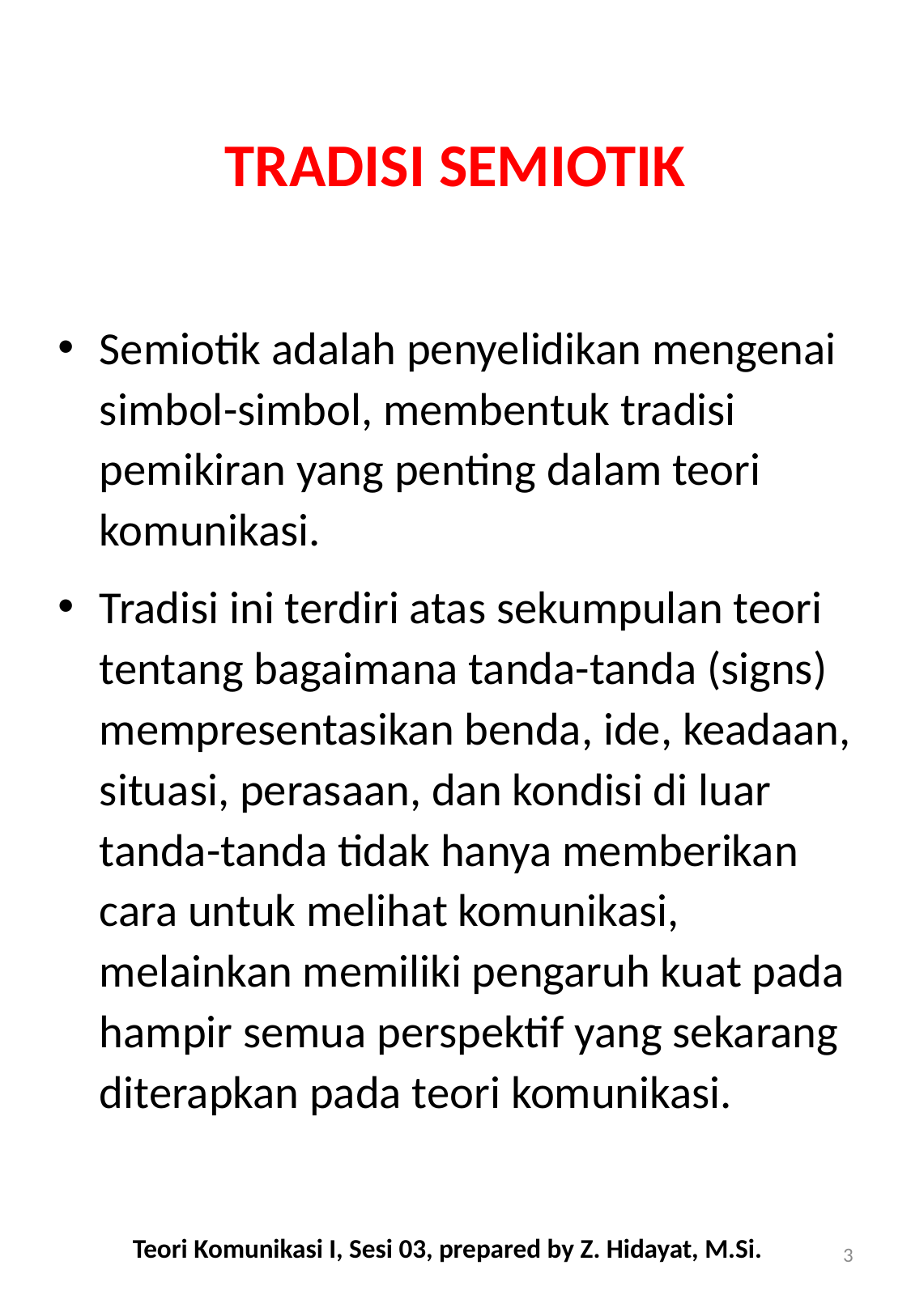

# TRADISI SEMIOTIK
Semiotik adalah penyelidikan mengenai simbol-simbol, membentuk tradisi pemikiran yang penting dalam teori komunikasi.
Tradisi ini terdiri atas sekumpulan teori tentang bagaimana tanda-tanda (signs) mempresentasikan benda, ide, keadaan, situasi, perasaan, dan kondisi di luar tanda-tanda tidak hanya memberikan cara untuk melihat komunikasi, melainkan memiliki pengaruh kuat pada hampir semua perspektif yang sekarang diterapkan pada teori komunikasi.
Teori Komunikasi I, Sesi 03, prepared by Z. Hidayat, M.Si.
3